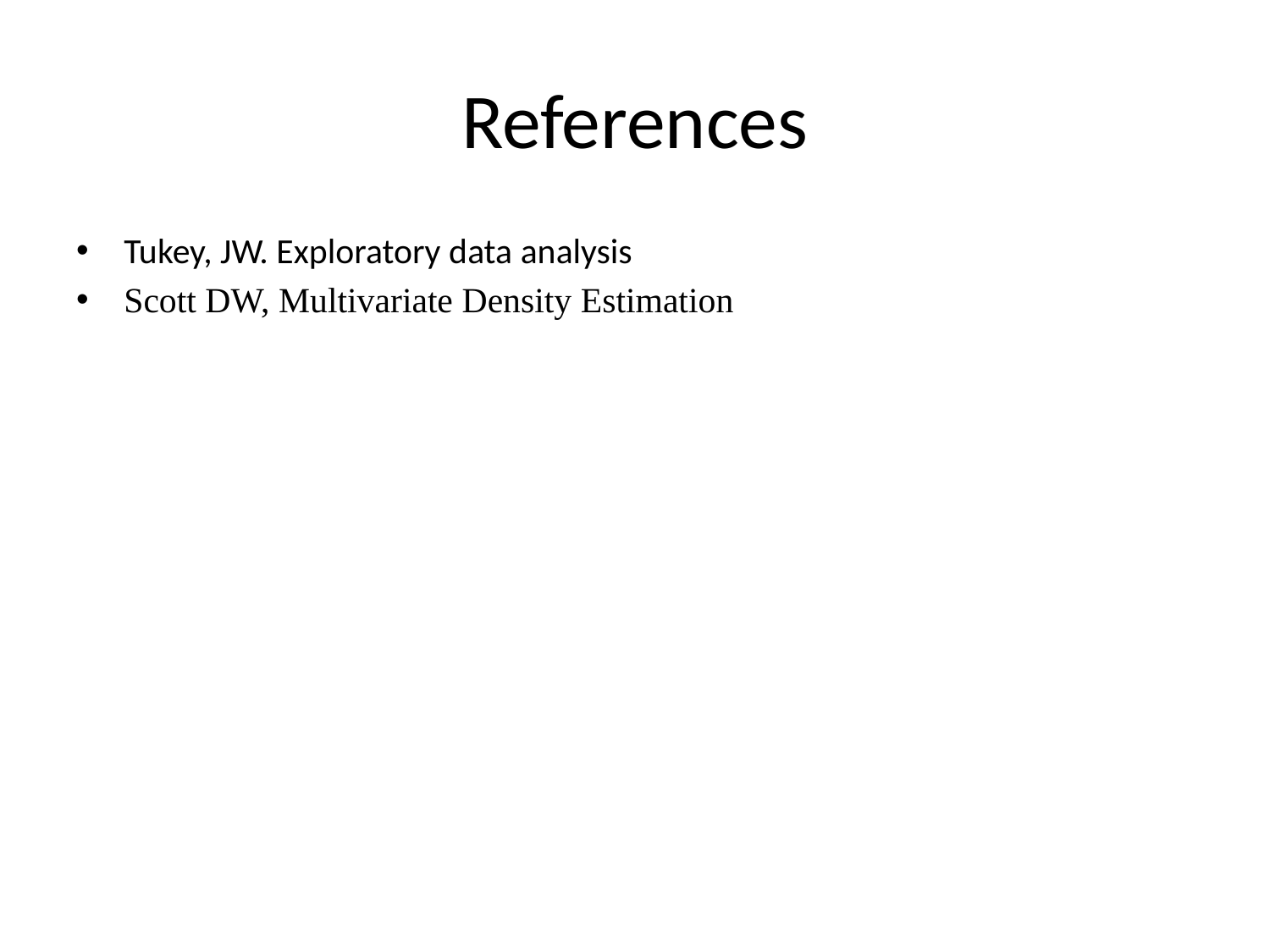

# References
Tukey, JW. Exploratory data analysis
Scott DW, Multivariate Density Estimation